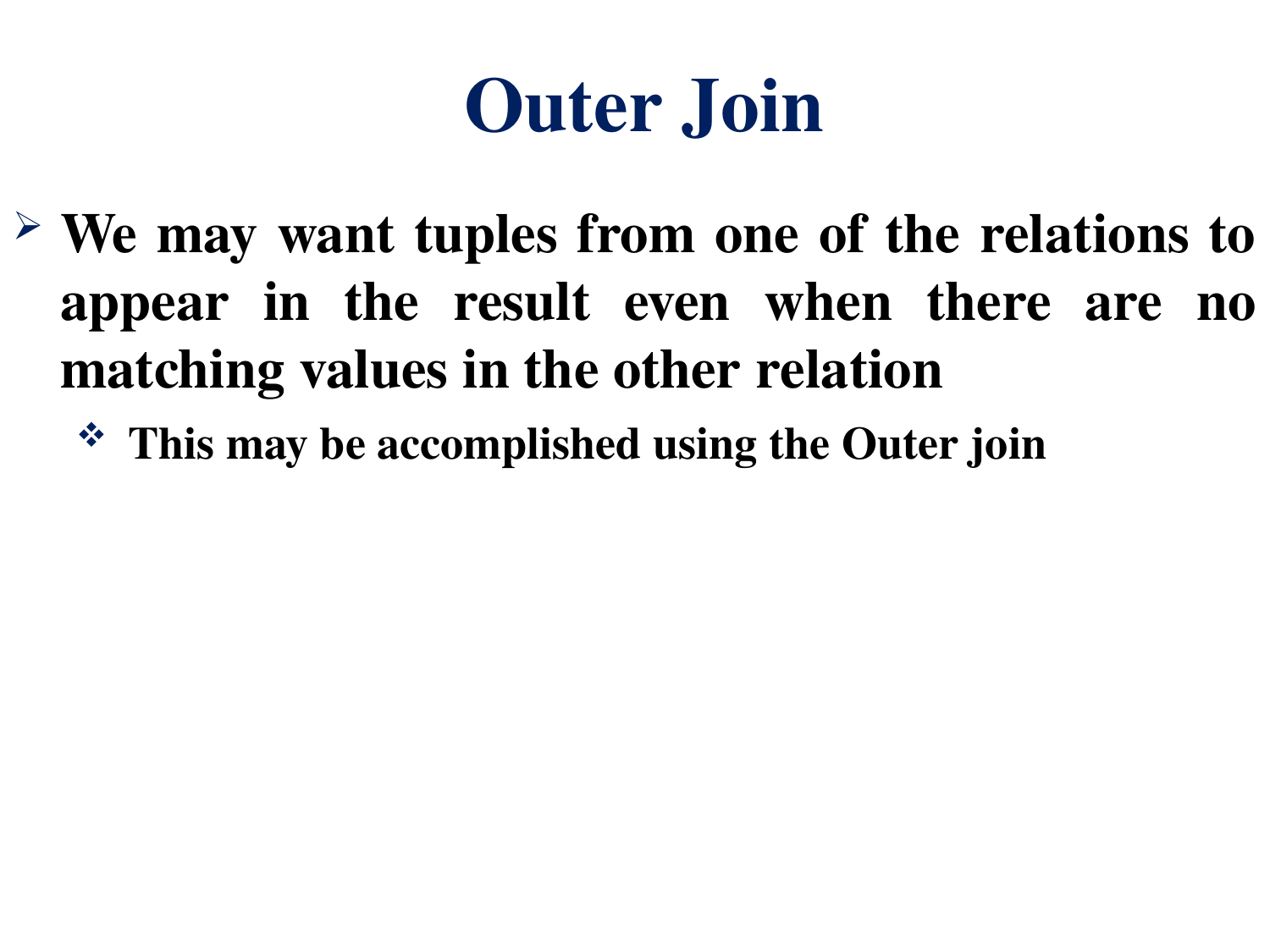

# Outer Join
We may want tuples from one of the relations to appear in the result even when there are no matching values in the other relation
 This may be accomplished using the Outer join